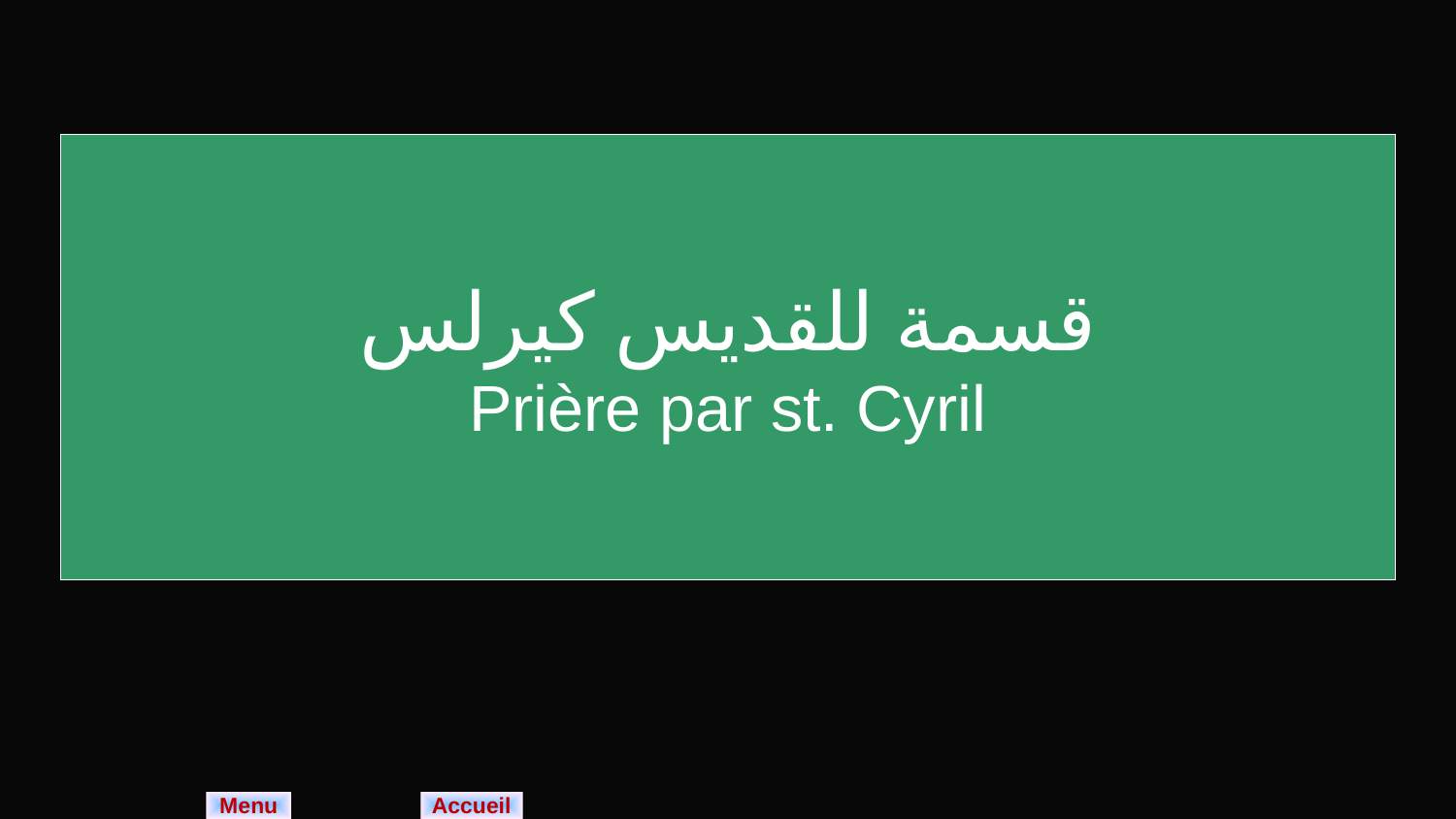

قسمة للقديس كيرلس
Prière par st. Cyril

Menu